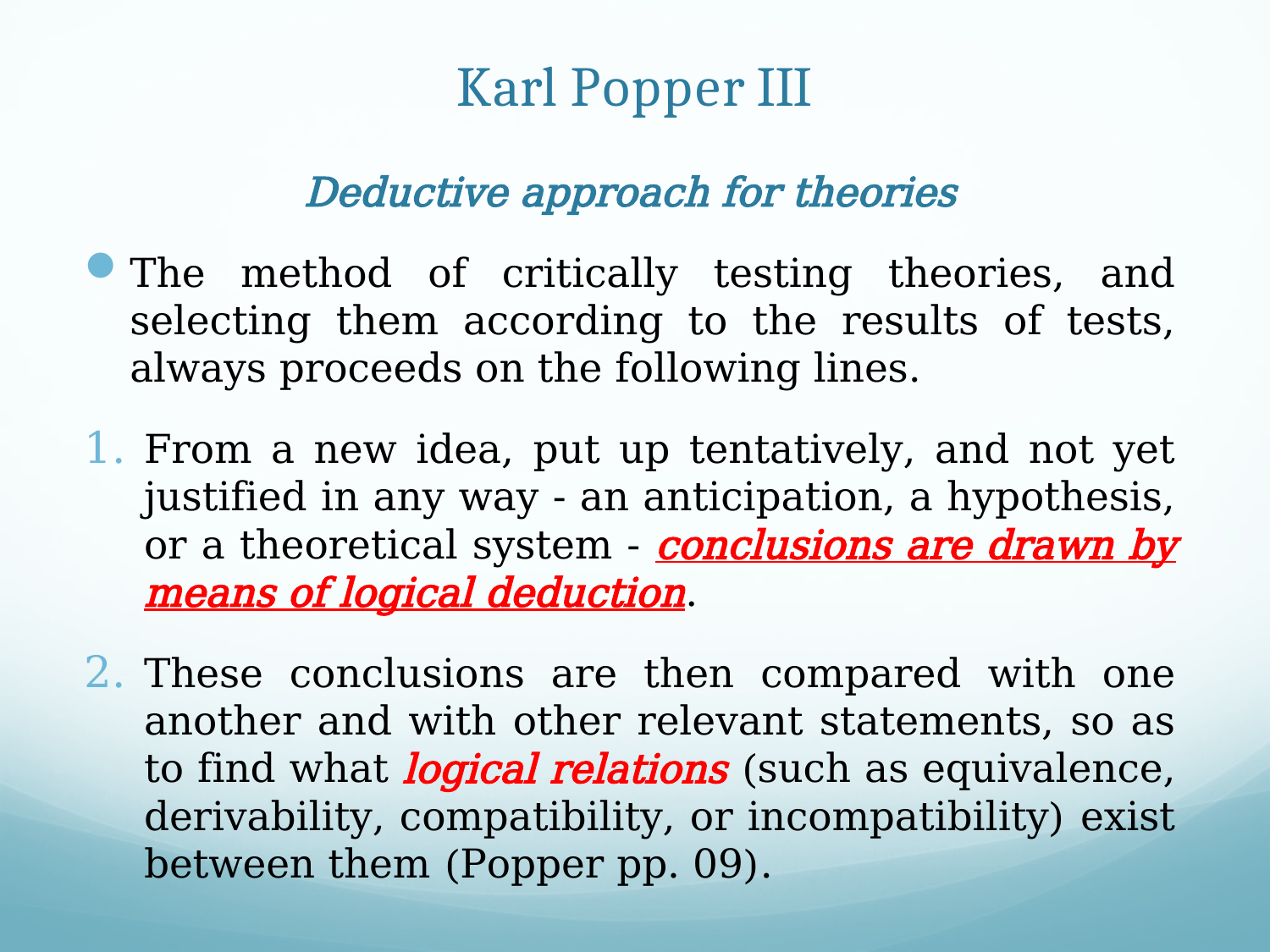

# Karl Popper III
Deductive approach for theories
The method of critically testing theories, and selecting them according to the results of tests, always proceeds on the following lines.
From a new idea, put up tentatively, and not yet justified in any way - an anticipation, a hypothesis, or a theoretical system - conclusions are drawn by means of logical deduction.
These conclusions are then compared with one another and with other relevant statements, so as to find what logical relations (such as equivalence, derivability, compatibility, or incompatibility) exist between them (Popper pp. 09).